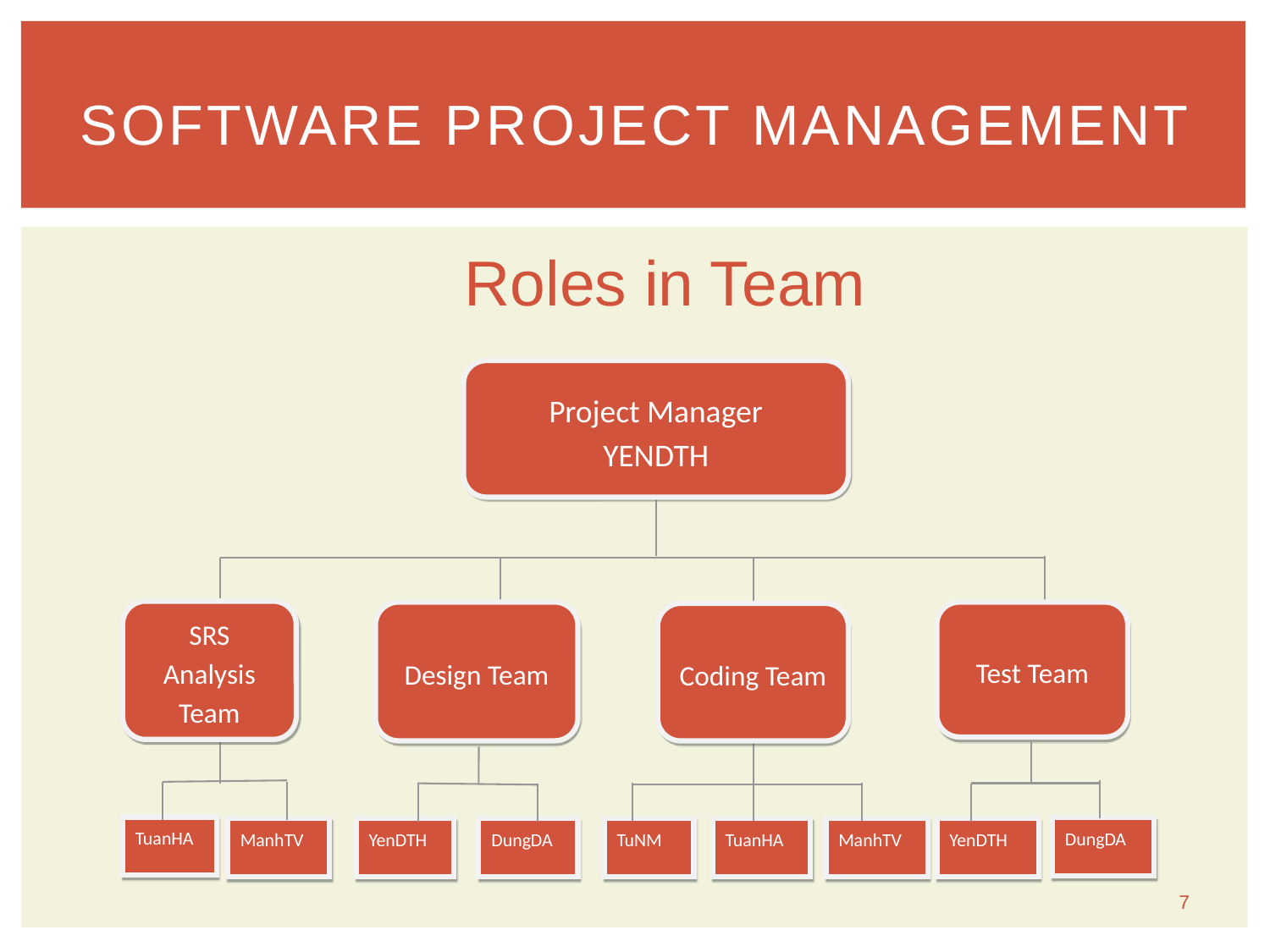

# Software Project Management
Roles in Team
Project Manager
YENDTH
SRS Analysis Team
Design Team
Test Team
Coding Team
TuanHA
DungDA
YenDTH
ManhTV

DungDA
TuNM
TuanHA
ManhTV
YenDTH
7